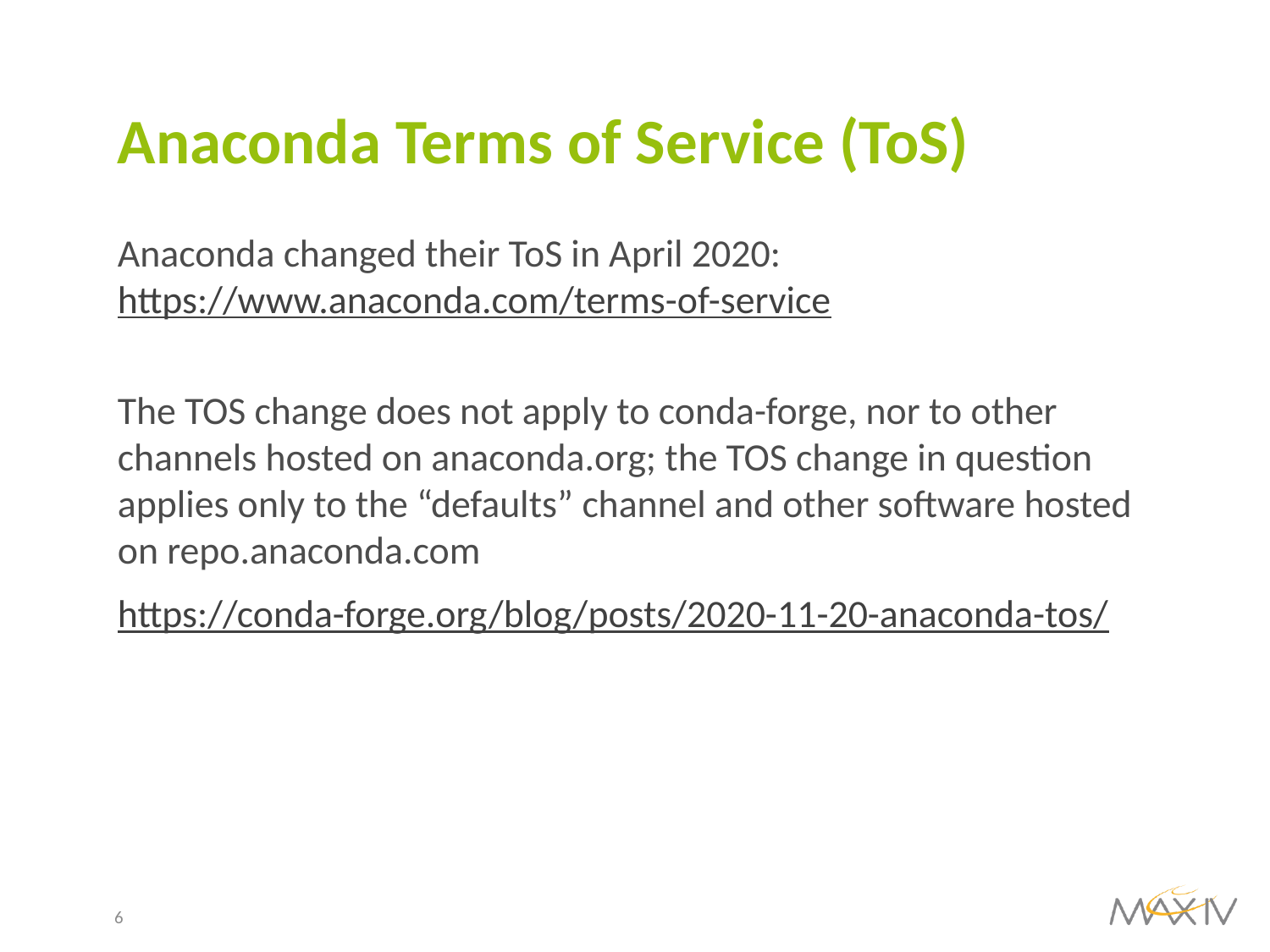

# Anaconda Terms of Service (ToS)
Anaconda changed their ToS in April 2020: https://www.anaconda.com/terms-of-service
The TOS change does not apply to conda-forge, nor to other channels hosted on anaconda.org; the TOS change in question applies only to the “defaults” channel and other software hosted on repo.anaconda.com
https://conda-forge.org/blog/posts/2020-11-20-anaconda-tos/

6